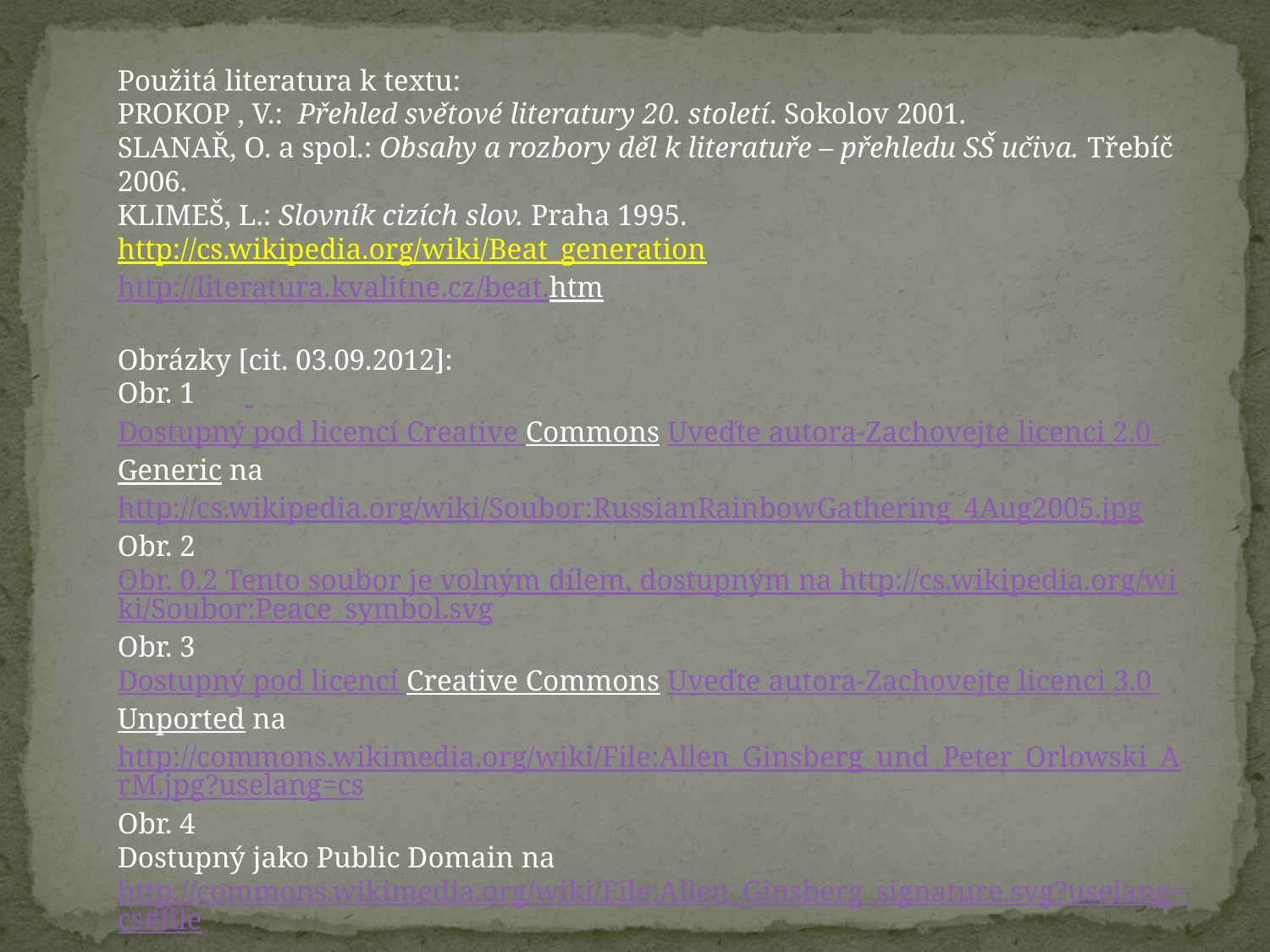

Použitá literatura k textu:
PROKOP , V.:  Přehled světové literatury 20. století. Sokolov 2001.
SLANAŘ, O. a spol.: Obsahy a rozbory děl k literatuře – přehledu SŠ učiva. Třebíč 2006.
KLIMEŠ, L.: Slovník cizích slov. Praha 1995.
http://cs.wikipedia.org/wiki/Beat_generation
http://literatura.kvalitne.cz/beat.htm

Obrázky [cit. 03.09.2012]:
Obr. 1
Dostupný pod licencí Creative Commons Uveďte autora-Zachovejte licenci 2.0 Generic na http://cs.wikipedia.org/wiki/Soubor:RussianRainbowGathering_4Aug2005.jpg
Obr. 2
Obr. 0.2 Tento soubor je volným dílem, dostupným na http://cs.wikipedia.org/wiki/Soubor:Peace_symbol.svg
Obr. 3
Dostupný pod licencí Creative Commons Uveďte autora-Zachovejte licenci 3.0 Unported na http://commons.wikimedia.org/wiki/File:Allen_Ginsberg_und_Peter_Orlowski_ArM.jpg?uselang=cs
Obr. 4
Dostupný jako Public Domain na http://commons.wikimedia.org/wiki/File:Allen_Ginsberg_signature.svg?uselang=cs#file